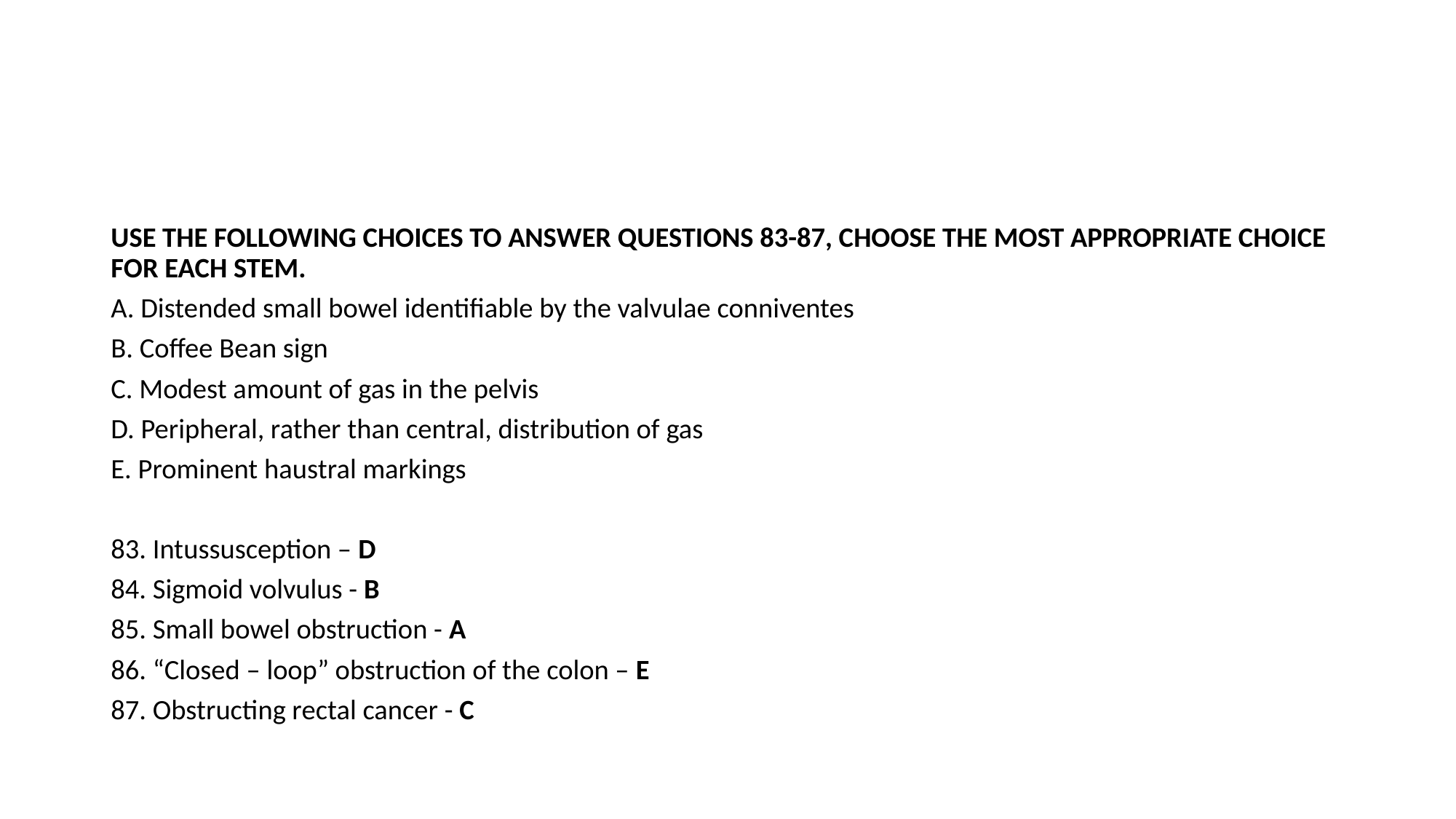

#
USE THE FOLLOWING CHOICES TO ANSWER QUESTIONS 83-87, CHOOSE THE MOST APPROPRIATE CHOICE FOR EACH STEM.
A. Distended small bowel identifiable by the valvulae conniventes
B. Coffee Bean sign
C. Modest amount of gas in the pelvis
D. Peripheral, rather than central, distribution of gas
E. Prominent haustral markings

83. Intussusception – D
84. Sigmoid volvulus - B
85. Small bowel obstruction - A
86. “Closed – loop” obstruction of the colon – E
87. Obstructing rectal cancer - C